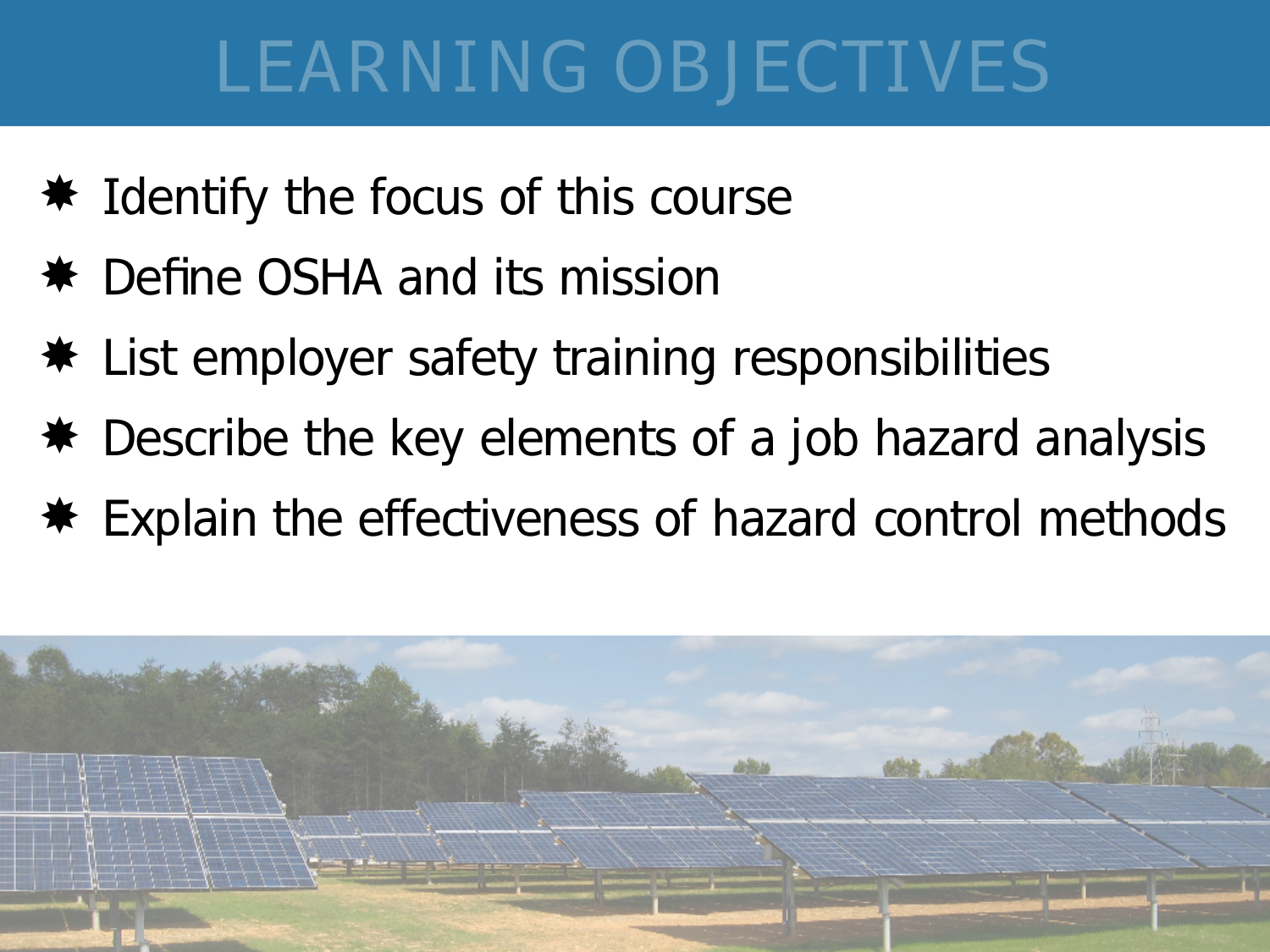

# Learning Objectives
Identify the focus of this course
Define OSHA and its mission
List employer safety training responsibilities
Describe the key elements of a job hazard analysis
Explain the effectiveness of hazard control methods